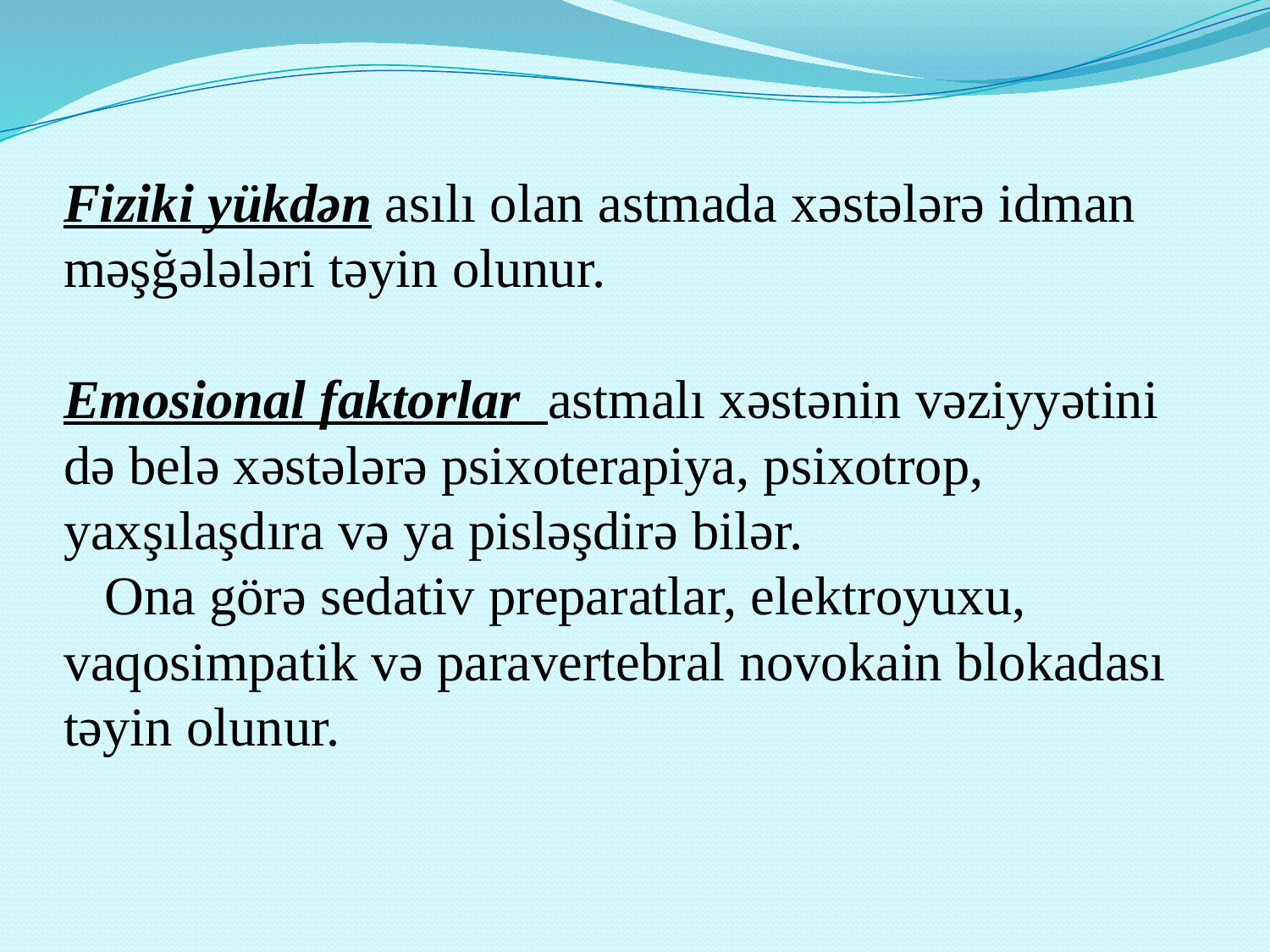

# Fiziki yükdən asılı olan astmada xəstələrə idman məşğələləri təyin olunur. Emosional faktorlar  astmalı xəstənin vəziyyətini də belə xəstələrə psixoterapiya, psixotrop, yaxşılaşdıra və ya pisləşdirə bilər. Ona görə sedativ preparatlar, elektroyuxu, vaqosimpatik və paravertebral novokain blokadası təyin olunur.